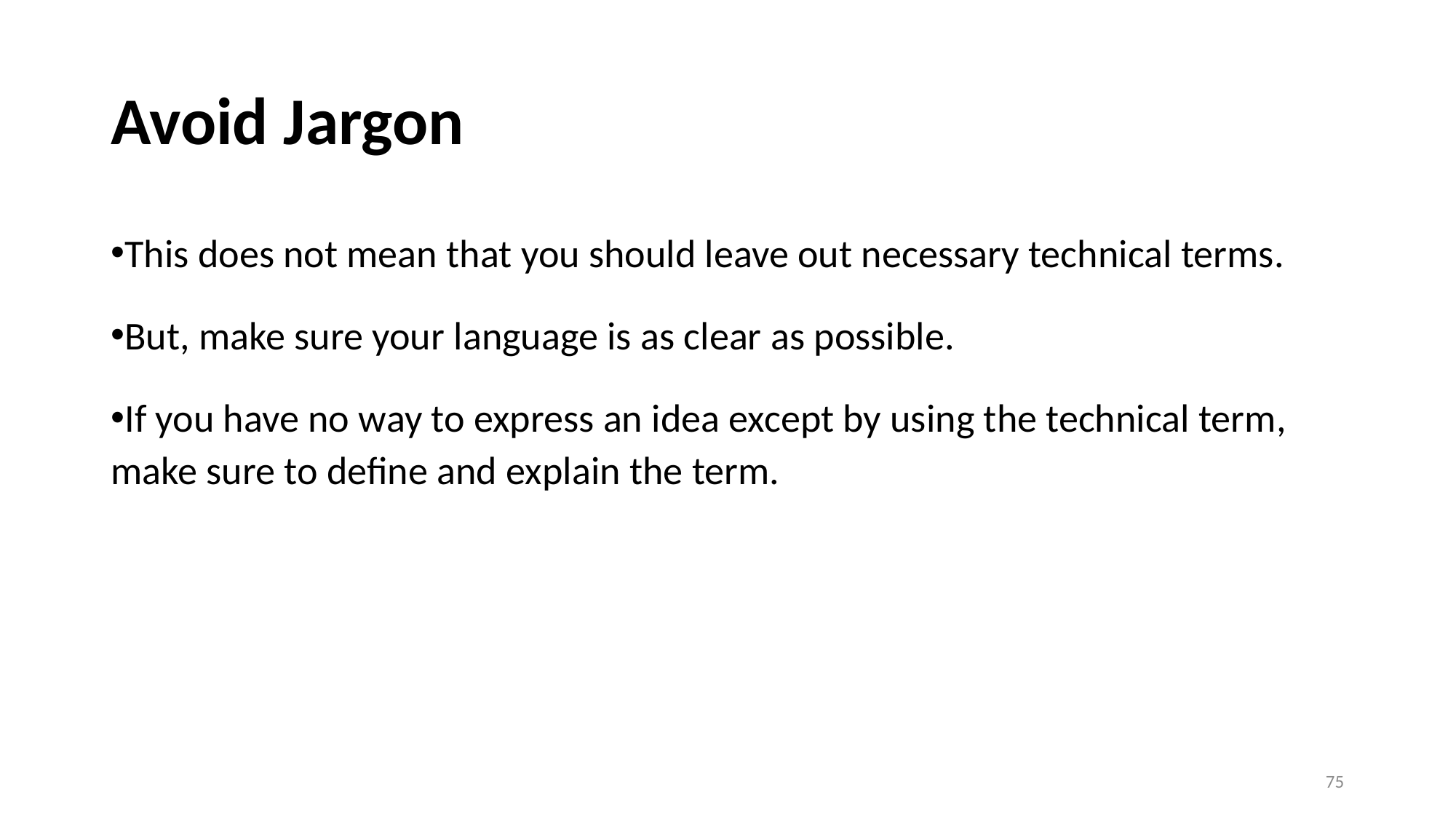

# Avoid Jargon
This does not mean that you should leave out necessary technical terms.
But, make sure your language is as clear as possible.
If you have no way to express an idea except by using the technical term, make sure to define and explain the term.

75